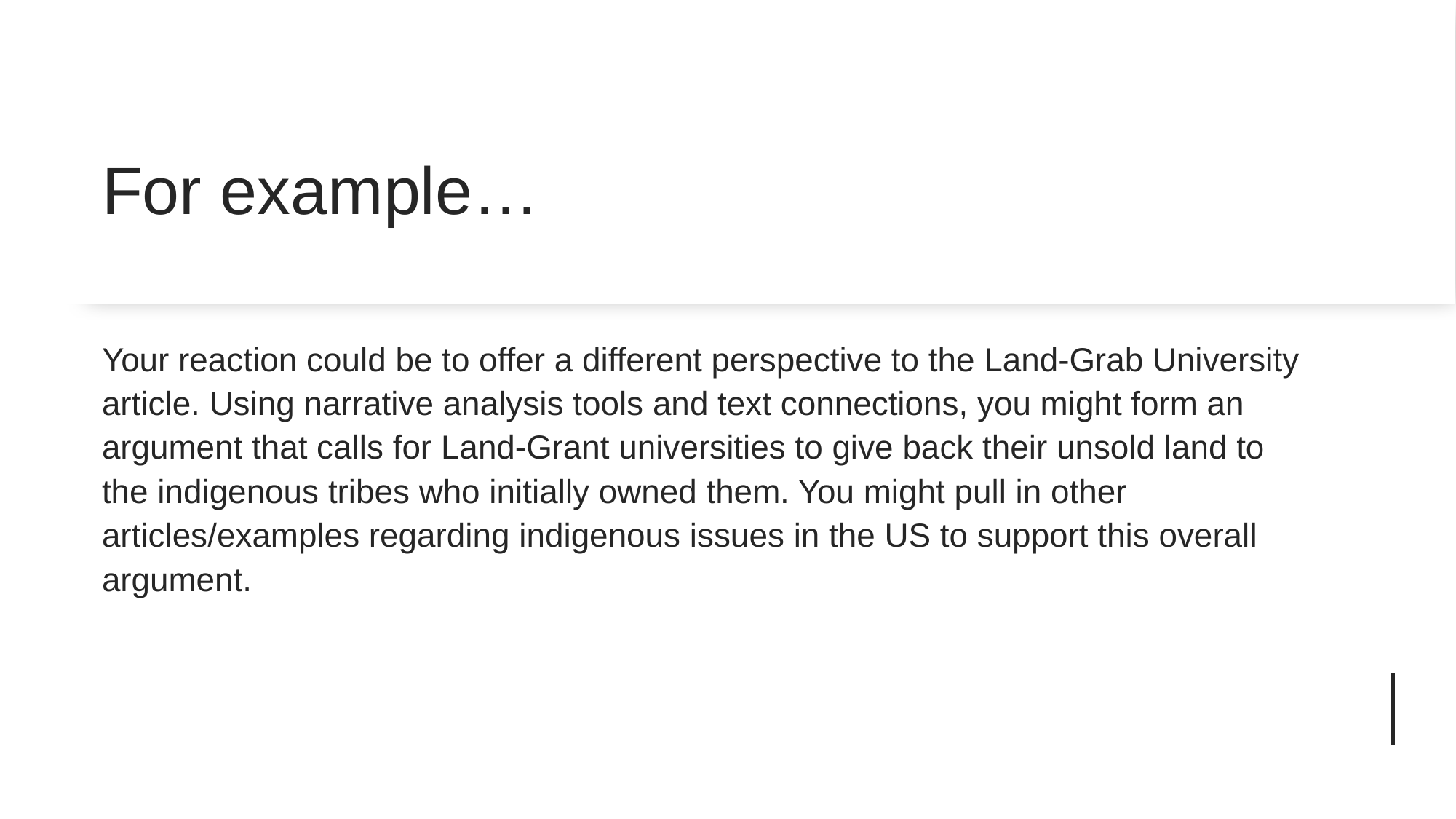

# For example…
Your reaction could be to offer a different perspective to the Land-Grab University article. Using narrative analysis tools and text connections, you might form an argument that calls for Land-Grant universities to give back their unsold land to the indigenous tribes who initially owned them. You might pull in other articles/examples regarding indigenous issues in the US to support this overall argument.